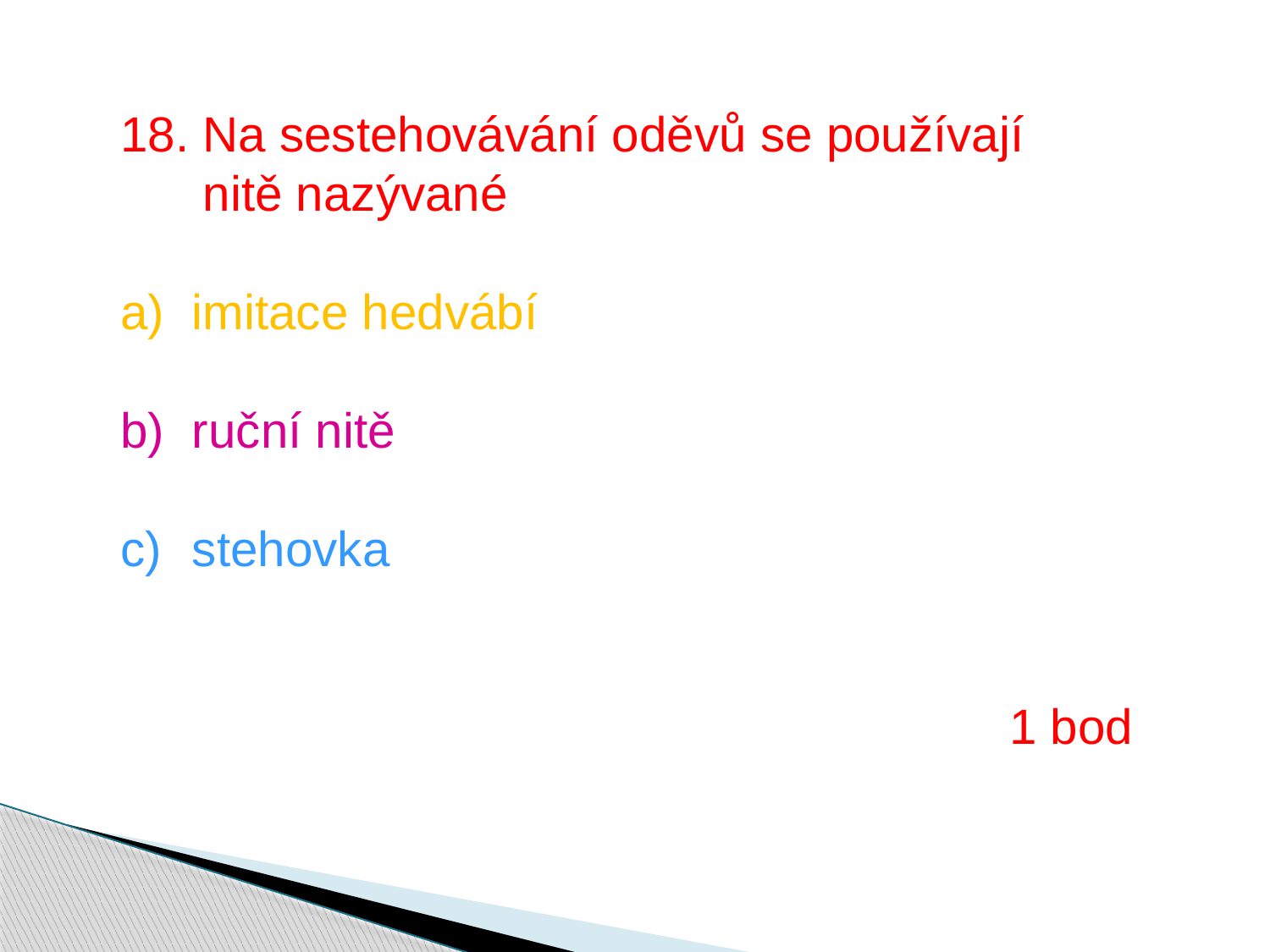

18. Na sestehovávání oděvů se používají
      nitě nazývané

imitace hedvábí

ruční nitě

stehovka

							1 bod